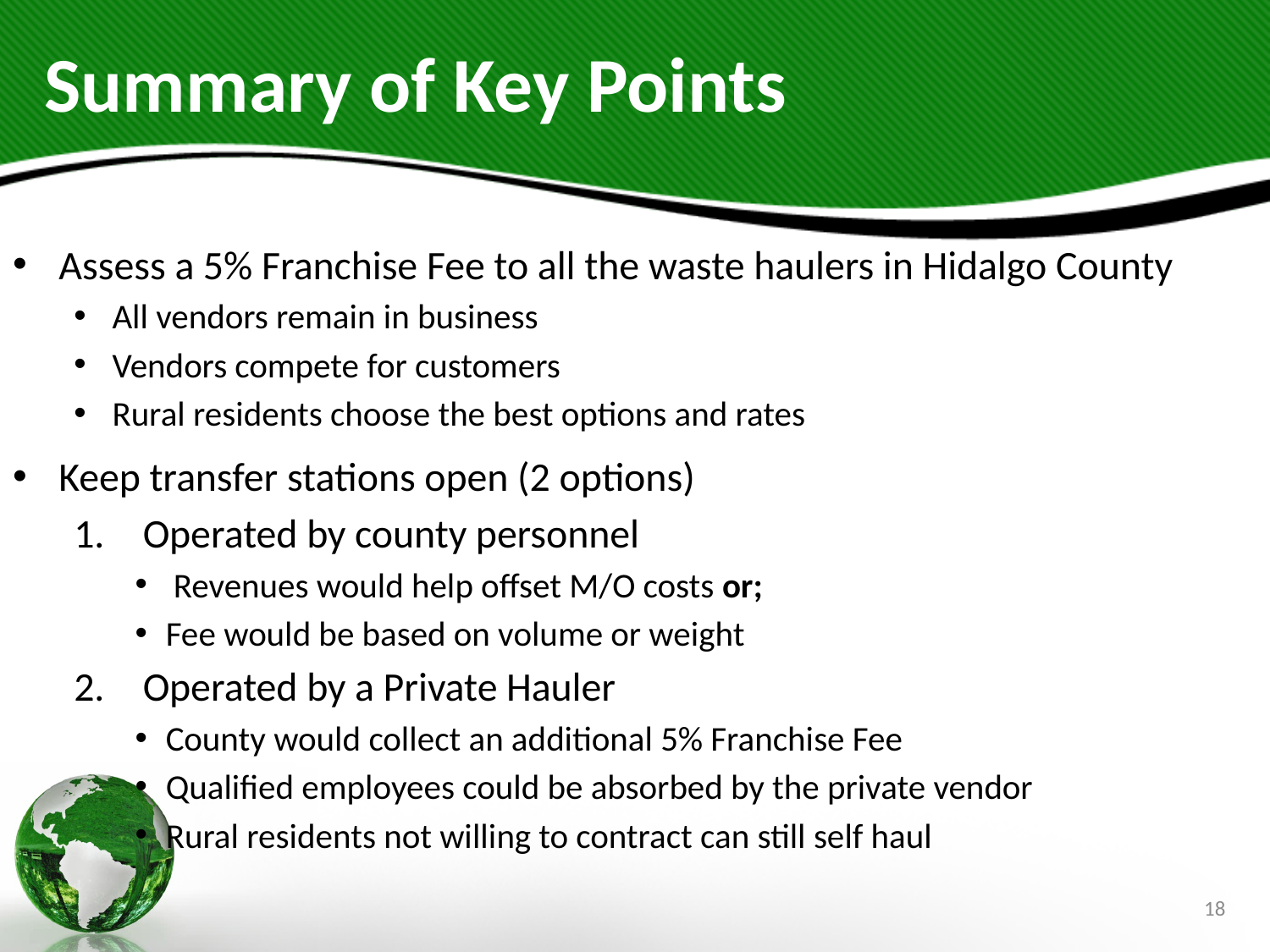

# Summary of Key Points
Assess a 5% Franchise Fee to all the waste haulers in Hidalgo County
All vendors remain in business
Vendors compete for customers
Rural residents choose the best options and rates

Keep transfer stations open (2 options)
Operated by county personnel
 Revenues would help offset M/O costs or;
Fee would be based on volume or weight
Operated by a Private Hauler
County would collect an additional 5% Franchise Fee
Qualified employees could be absorbed by the private vendor
Rural residents not willing to contract can still self haul

18